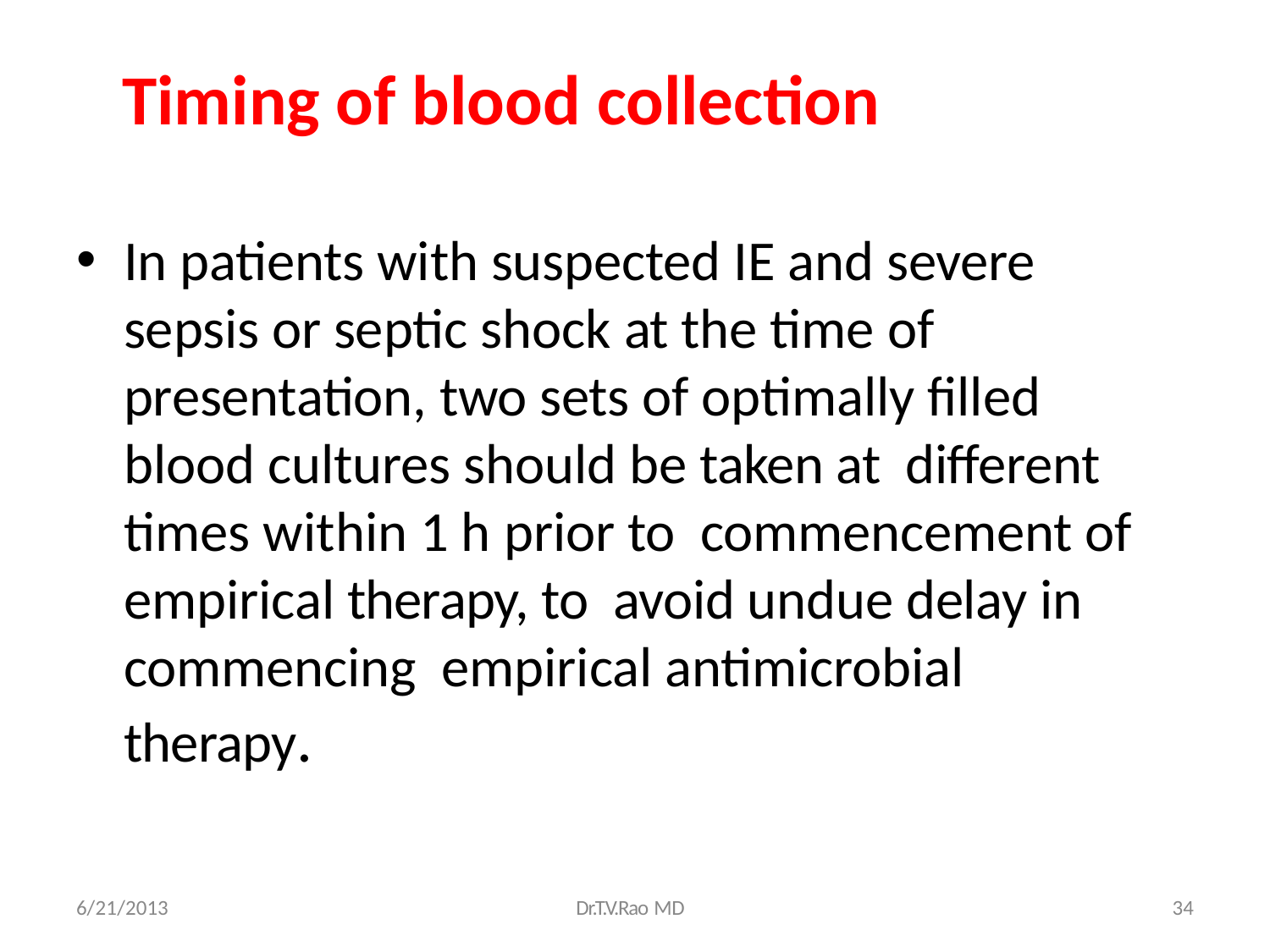

# Timing of blood collection
In patients with suspected IE and severe  sepsis or septic shock at the time of  presentation, two sets of optimally filled  blood cultures should be taken at  different times within 1 h prior to  commencement of empirical therapy, to  avoid undue delay in commencing  empirical antimicrobial therapy.
6/21/2013
Dr.T.V.Rao MD
34